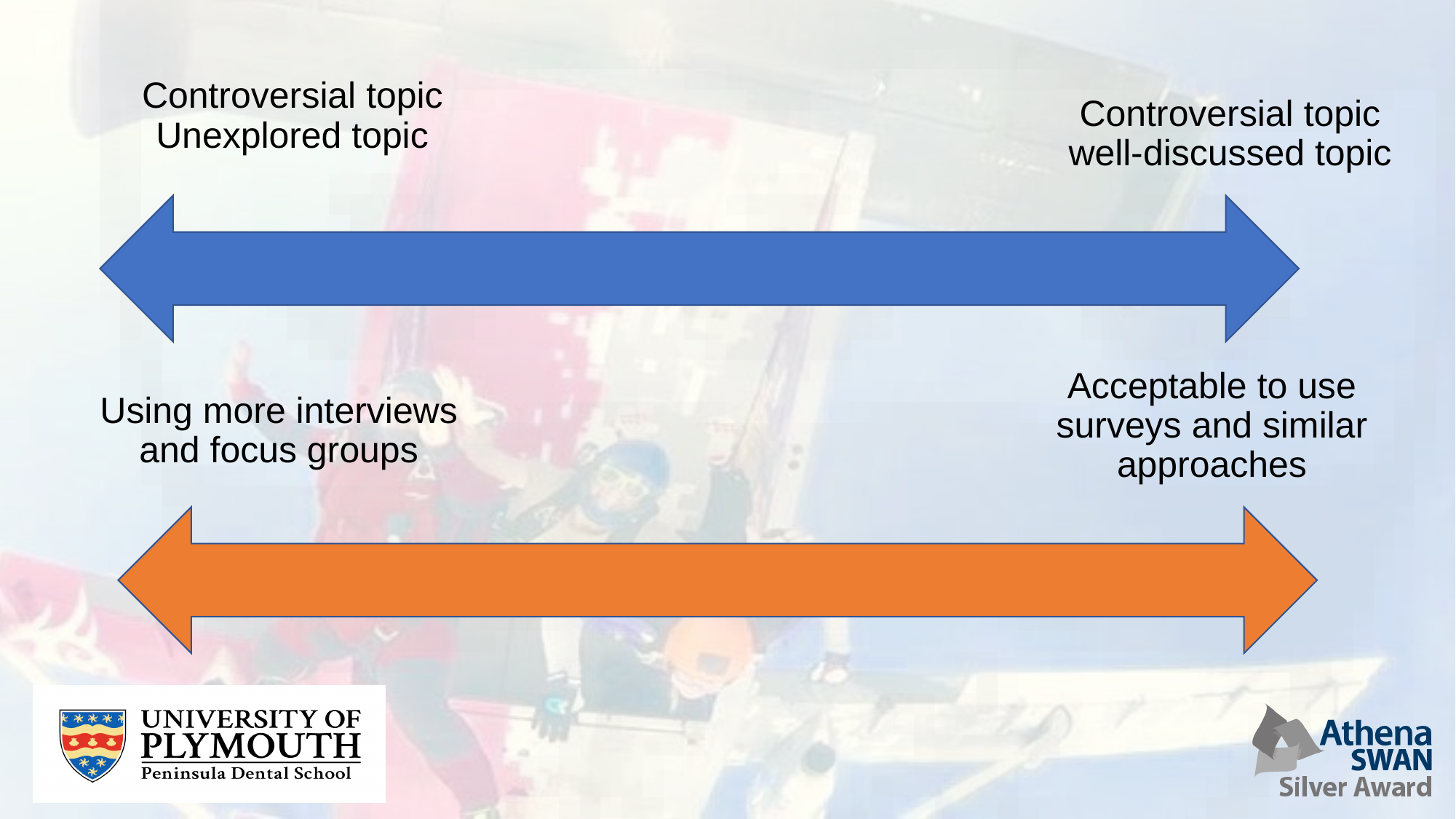

# Controversial topic Unexplored topic
Controversial topic
well-discussed topic

Acceptable to use surveys and similar approaches
Using more interviews and focus groups